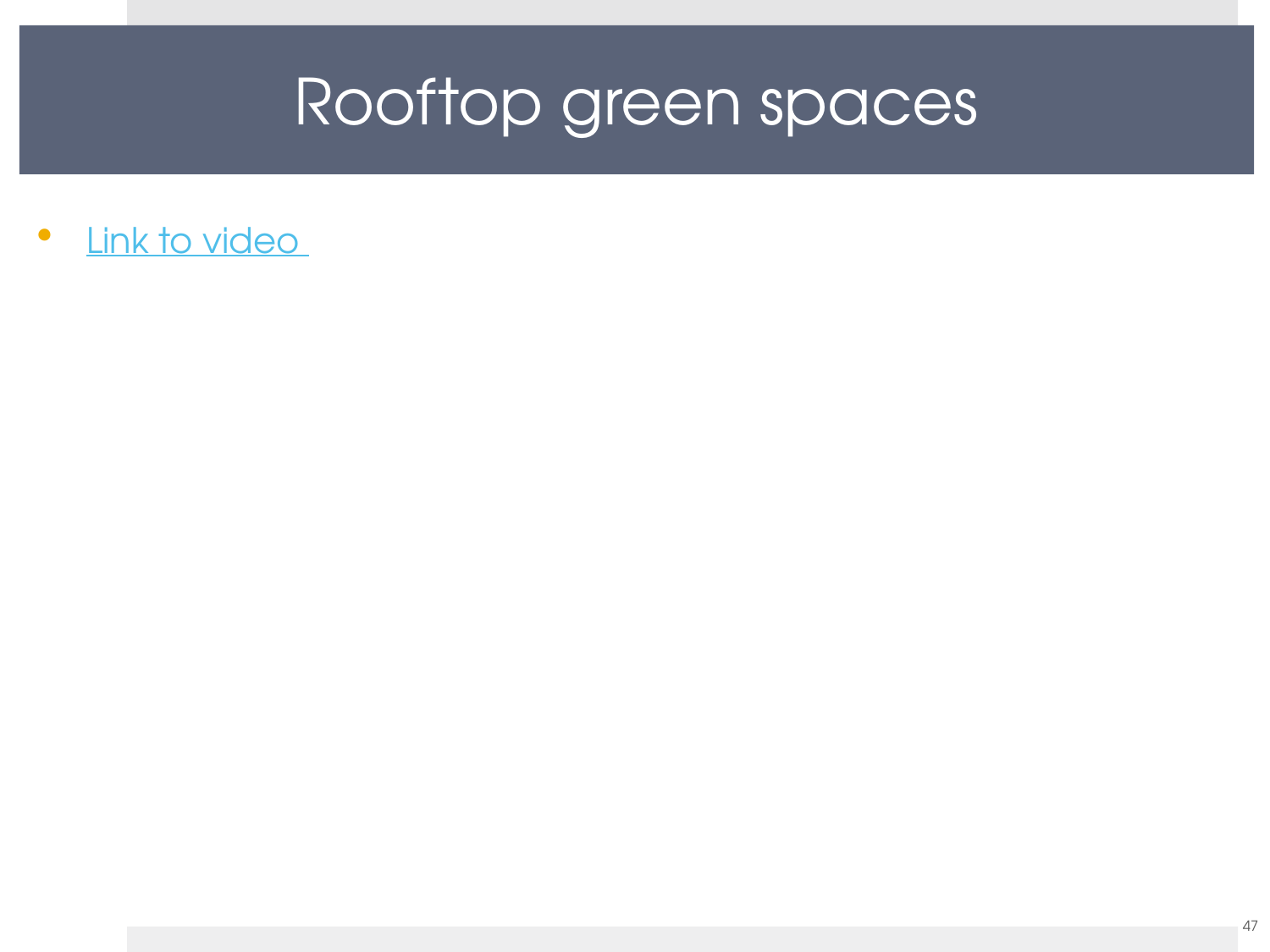

# Rooftop green spaces
Link to video
47